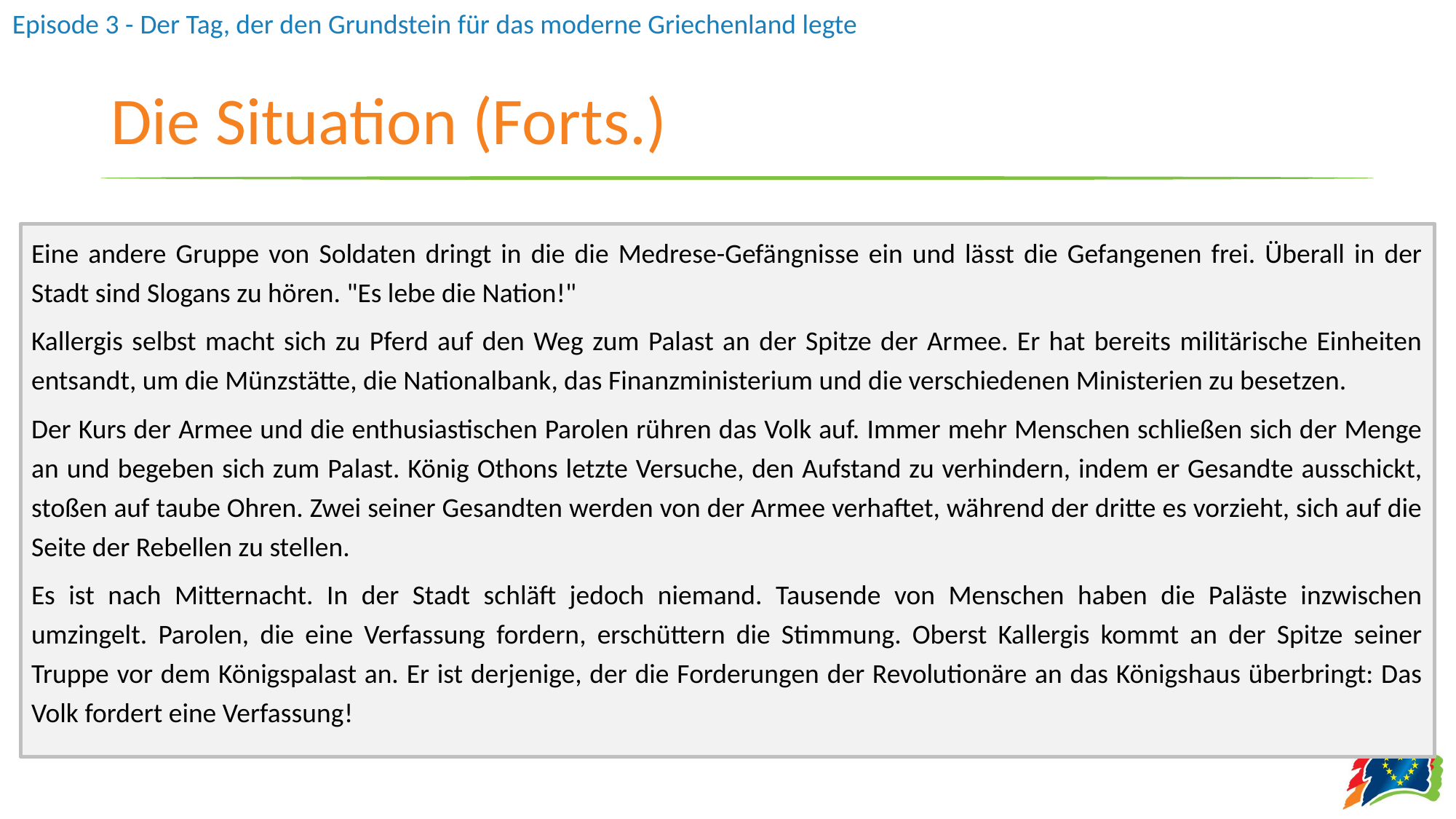

# Die Situation (Forts.)
Eine andere Gruppe von Soldaten dringt in die die Medrese-Gefängnisse ein und lässt die Gefangenen frei. Überall in der Stadt sind Slogans zu hören. "Es lebe die Nation!"
Kallergis selbst macht sich zu Pferd auf den Weg zum Palast an der Spitze der Armee. Er hat bereits militärische Einheiten entsandt, um die Münzstätte, die Nationalbank, das Finanzministerium und die verschiedenen Ministerien zu besetzen.
Der Kurs der Armee und die enthusiastischen Parolen rühren das Volk auf. Immer mehr Menschen schließen sich der Menge an und begeben sich zum Palast. König Othons letzte Versuche, den Aufstand zu verhindern, indem er Gesandte ausschickt, stoßen auf taube Ohren. Zwei seiner Gesandten werden von der Armee verhaftet, während der dritte es vorzieht, sich auf die Seite der Rebellen zu stellen.
Es ist nach Mitternacht. In der Stadt schläft jedoch niemand. Tausende von Menschen haben die Paläste inzwischen umzingelt. Parolen, die eine Verfassung fordern, erschüttern die Stimmung. Oberst Kallergis kommt an der Spitze seiner Truppe vor dem Königspalast an. Er ist derjenige, der die Forderungen der Revolutionäre an das Königshaus überbringt: Das Volk fordert eine Verfassung!